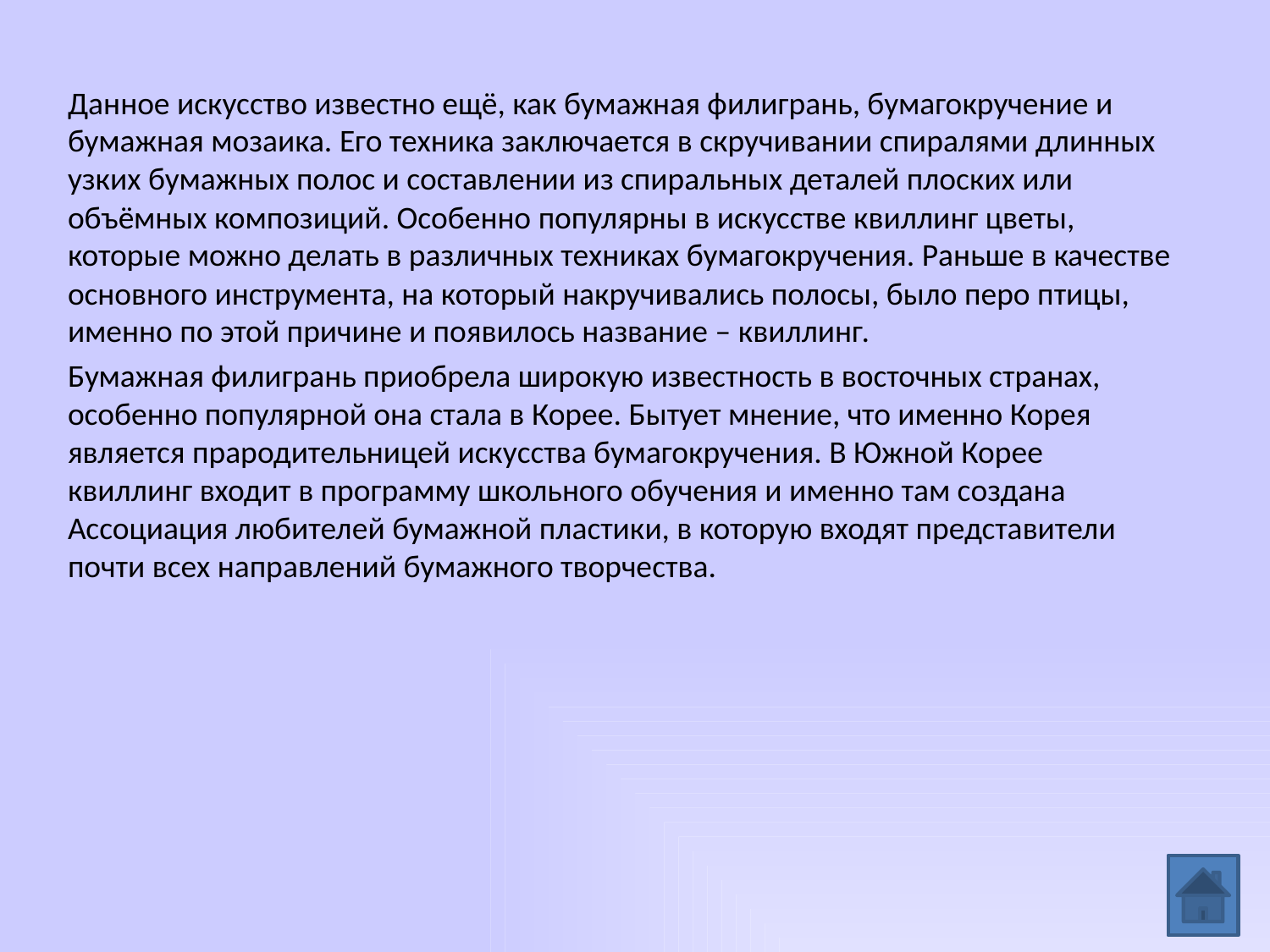

Данное искусство известно ещё, как бумажная филигрань, бумагокручение и бумажная мозаика. Его техника заключается в скручивании спиралями длинных узких бумажных полос и составлении из спиральных деталей плоских или объёмных композиций. Особенно популярны в искусстве квиллинг цветы, которые можно делать в различных техниках бумагокручения. Раньше в качестве основного инструмента, на который накручивались полосы, было перо птицы, именно по этой причине и появилось название – квиллинг.
Бумажная филигрань приобрела широкую известность в восточных странах, особенно популярной она стала в Корее. Бытует мнение, что именно Корея является прародительницей искусства бумагокручения. В Южной Корее квиллинг входит в программу школьного обучения и именно там создана Ассоциация любителей бумажной пластики, в которую входят представители почти всех направлений бумажного творчества.